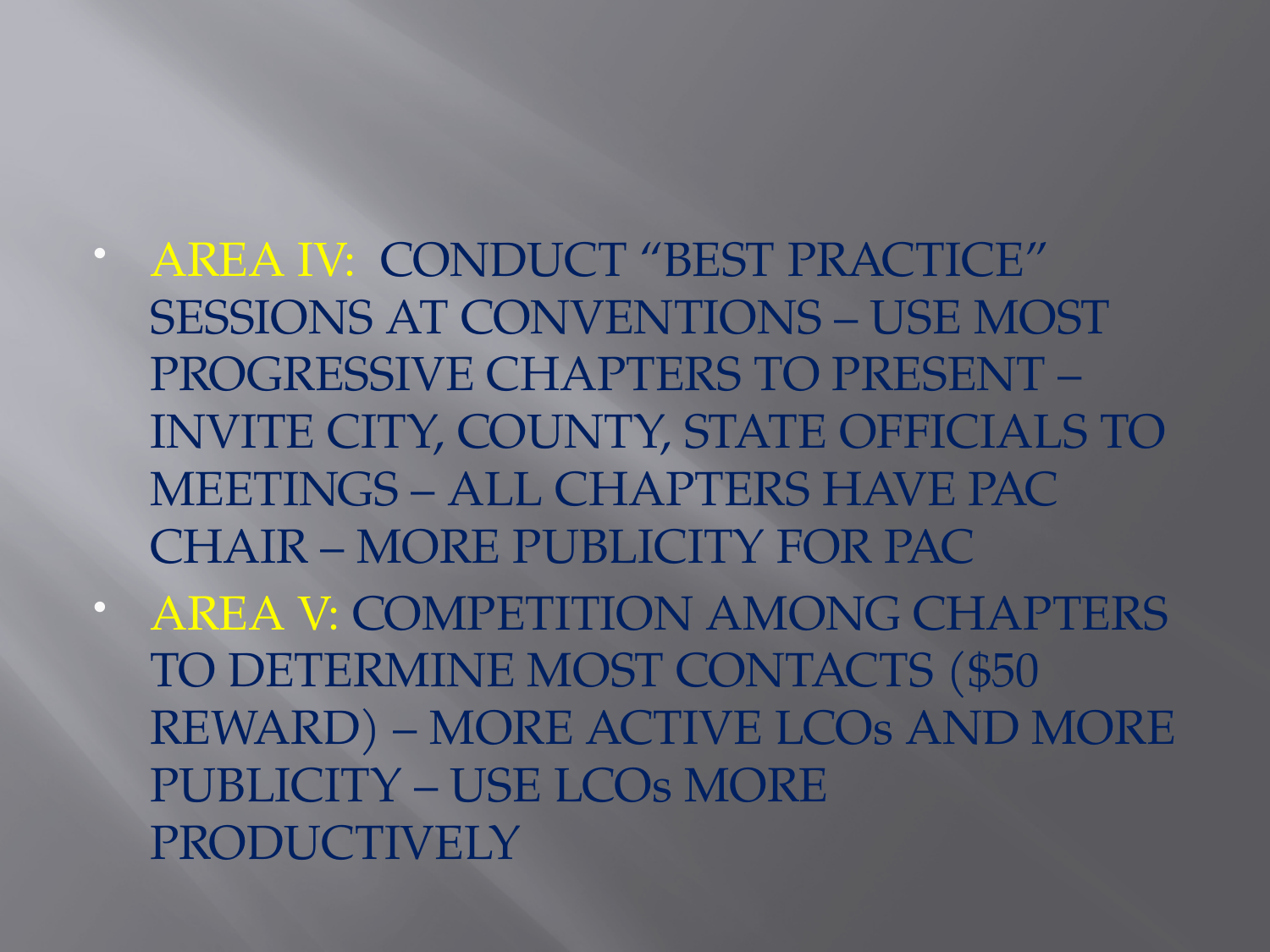

#
AREA IV:  CONDUCT “BEST PRACTICE” SESSIONS AT CONVENTIONS – USE MOST PROGRESSIVE CHAPTERS TO PRESENT – INVITE CITY, COUNTY, STATE OFFICIALS TO MEETINGS – ALL CHAPTERS HAVE PAC CHAIR – MORE PUBLICITY FOR PAC
AREA V: COMPETITION AMONG CHAPTERS TO DETERMINE MOST CONTACTS ($50 REWARD) – MORE ACTIVE LCOs AND MORE PUBLICITY – USE LCOs MORE PRODUCTIVELY